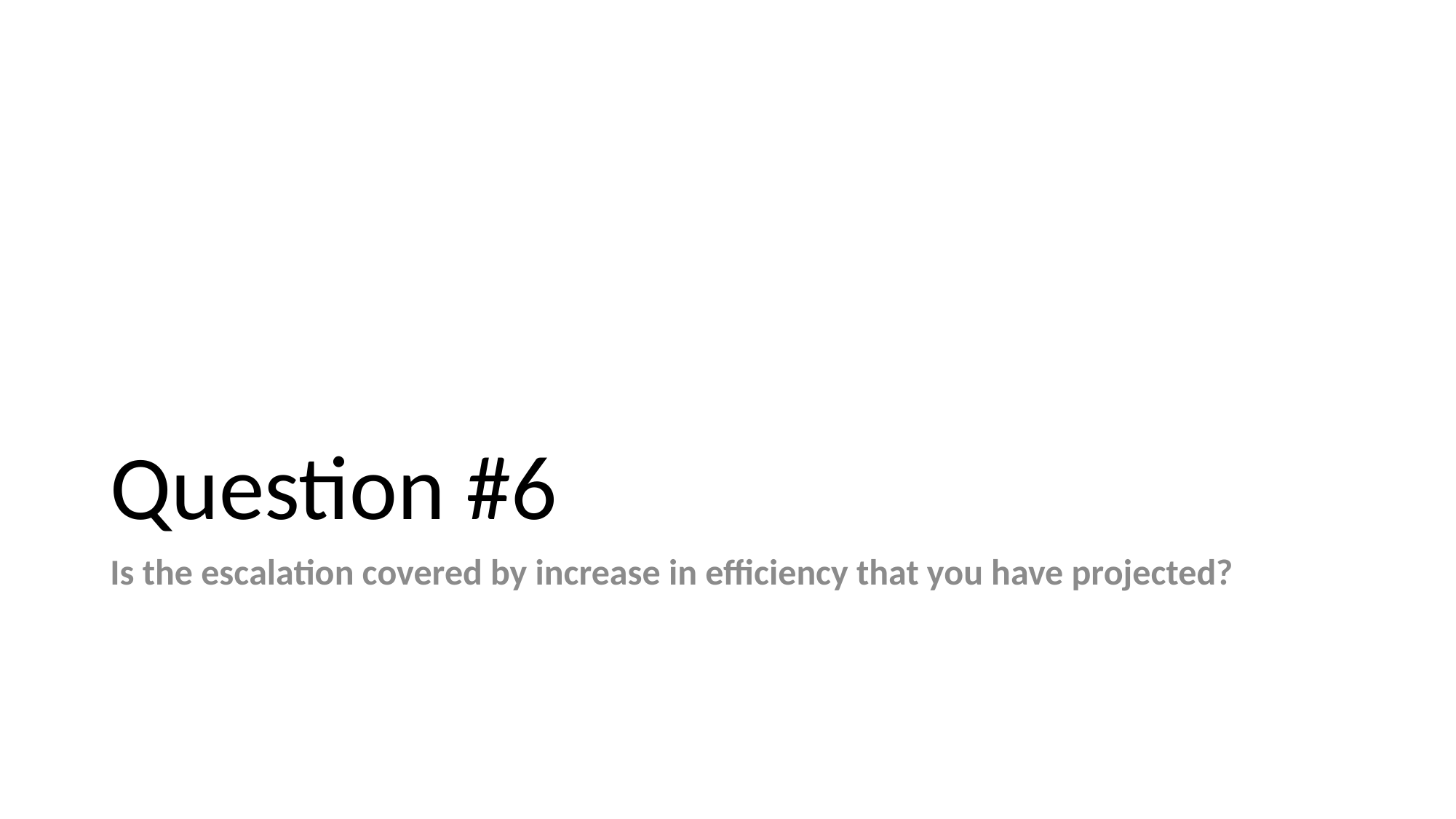

# Question #6
Is the escalation covered by increase in efficiency that you have projected?